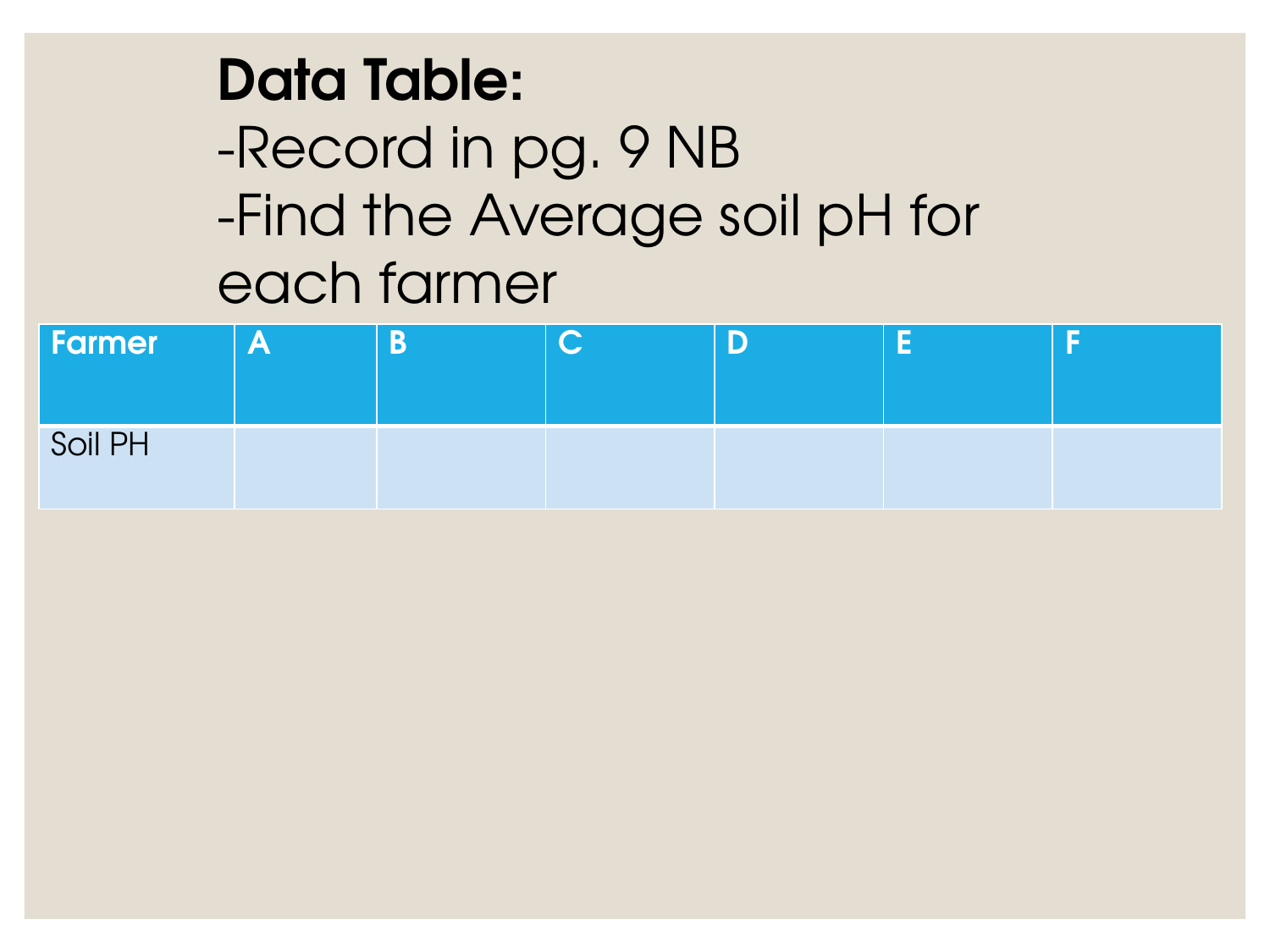

Data Table:
-Record in pg. 9 NB
-Find the Average soil pH for each farmer
| Farmer | A | B | C | D | E | F |
| --- | --- | --- | --- | --- | --- | --- |
| Soil PH |  |  |  |  |  |  |